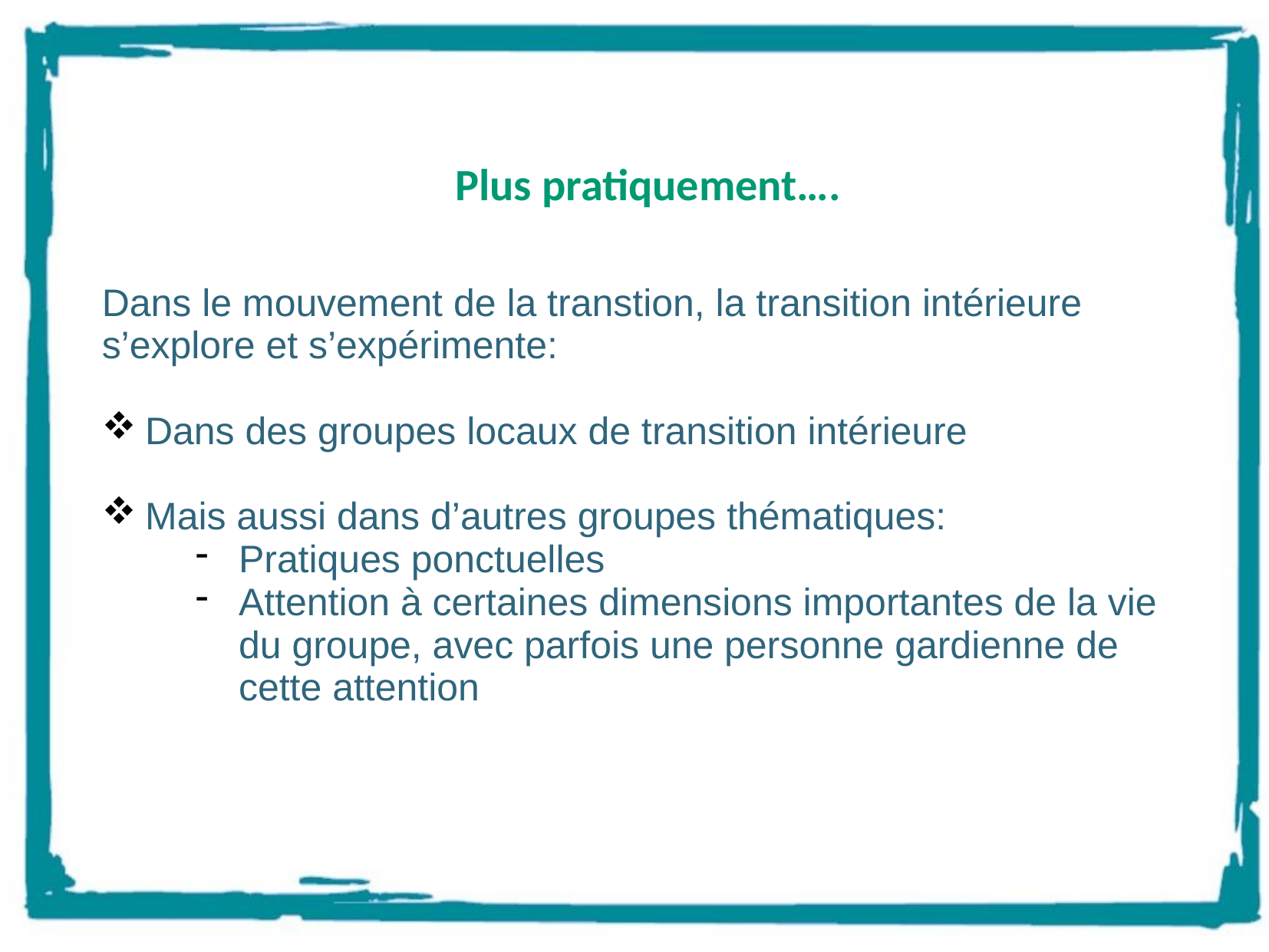

# Plus pratiquement….
Dans le mouvement de la transtion, la transition intérieure s’explore et s’expérimente:

Dans des groupes locaux de transition intérieure

Mais aussi dans d’autres groupes thématiques:
Pratiques ponctuelles
Attention à certaines dimensions importantes de la vie du groupe, avec parfois une personne gardienne de cette attention